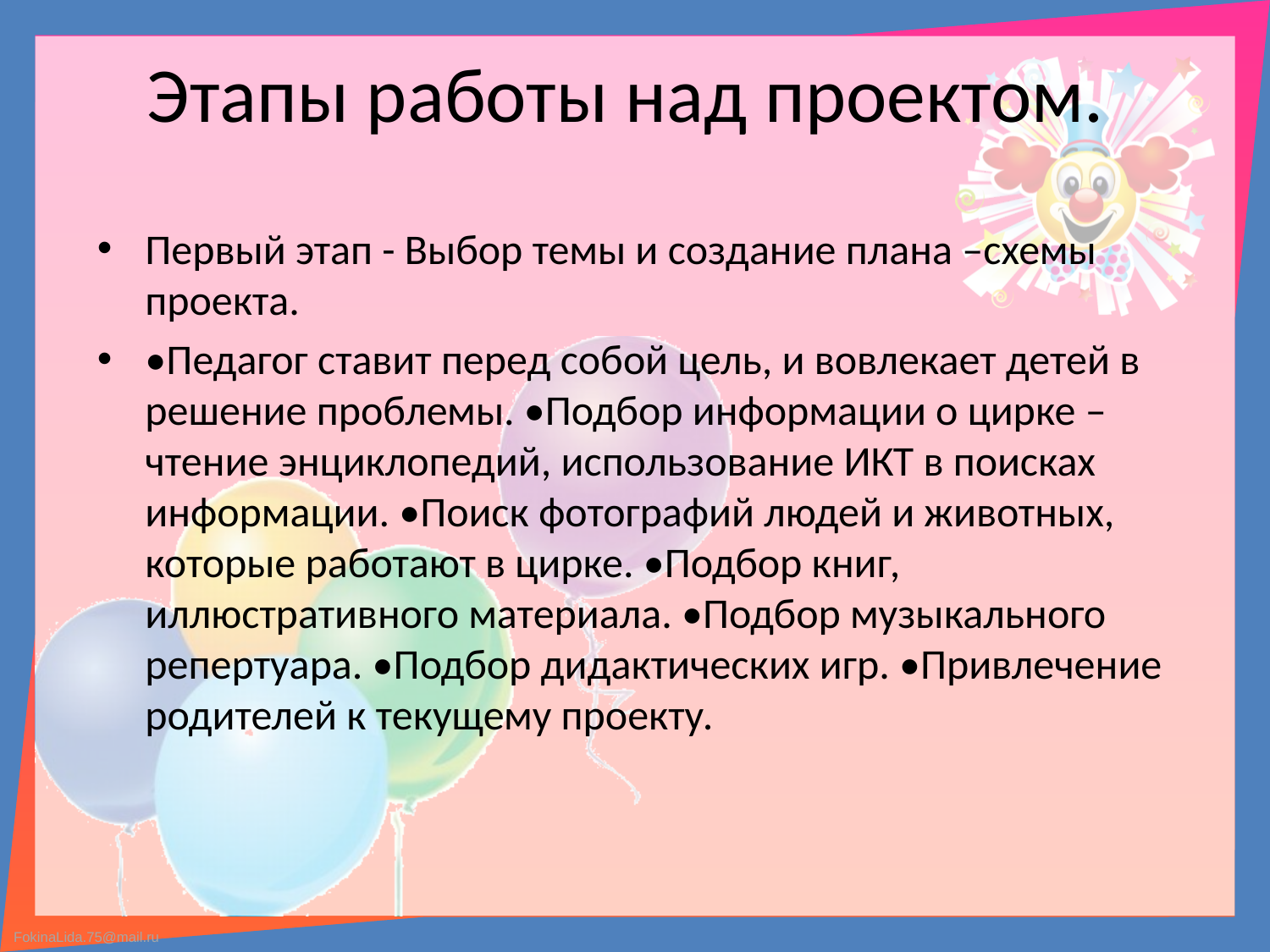

# Этапы работы над проектом.
Первый этап - Выбор темы и создание плана –схемы проекта.
•Педагог ставит перед собой цель, и вовлекает детей в решение проблемы. •Подбор информации о цирке – чтение энциклопедий, использование ИКТ в поисках информации. •Поиск фотографий людей и животных, которые работают в цирке. •Подбор книг, иллюстративного материала. •Подбор музыкального репертуара. •Подбор дидактических игр. •Привлечение родителей к текущему проекту.